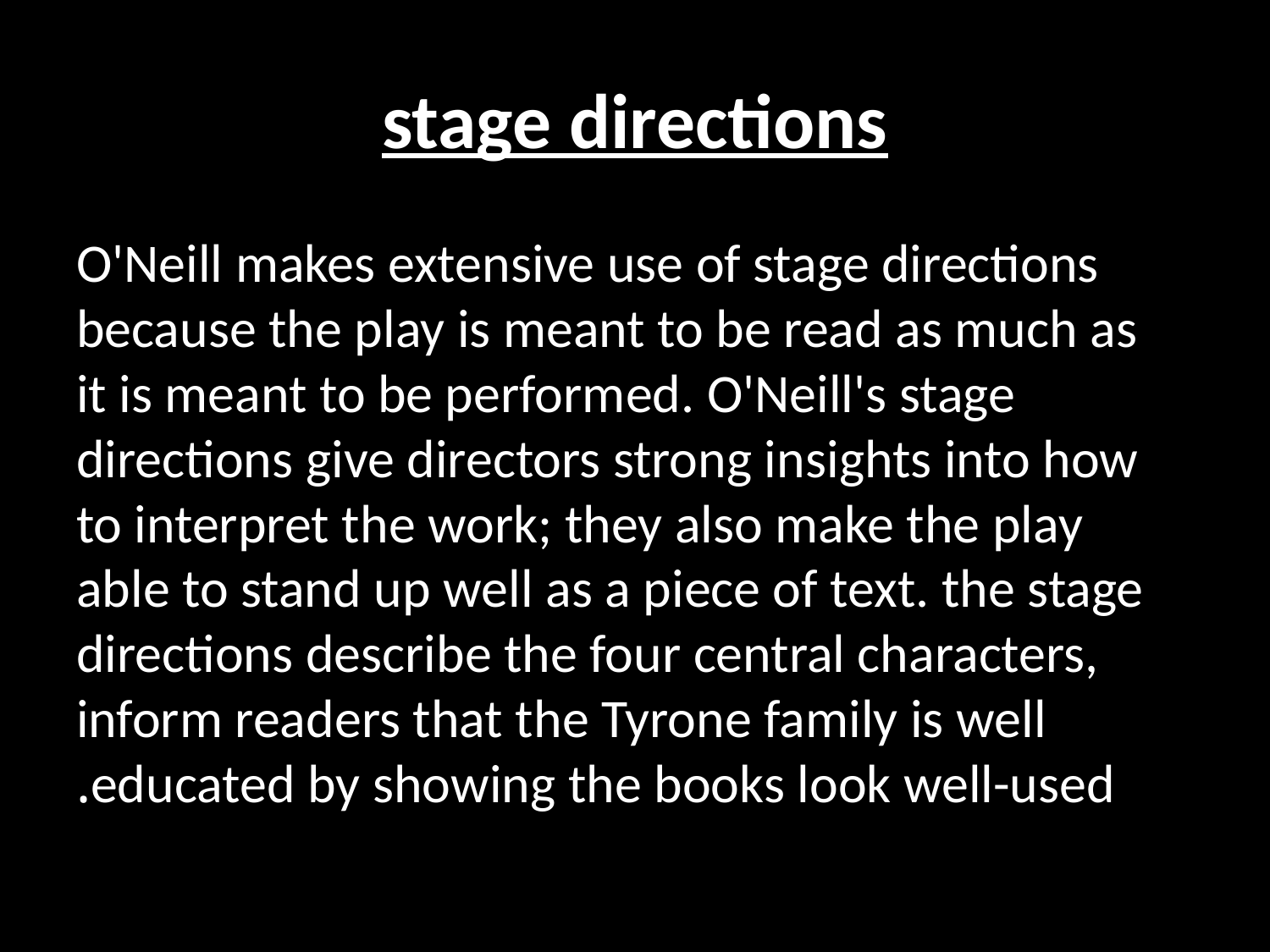

# stage directions
O'Neill makes extensive use of stage directions because the play is meant to be read as much as it is meant to be performed. O'Neill's stage directions give directors strong insights into how to interpret the work; they also make the play able to stand up well as a piece of text. the stage directions describe the four central characters, inform readers that the Tyrone family is well educated by showing the books look well-used.